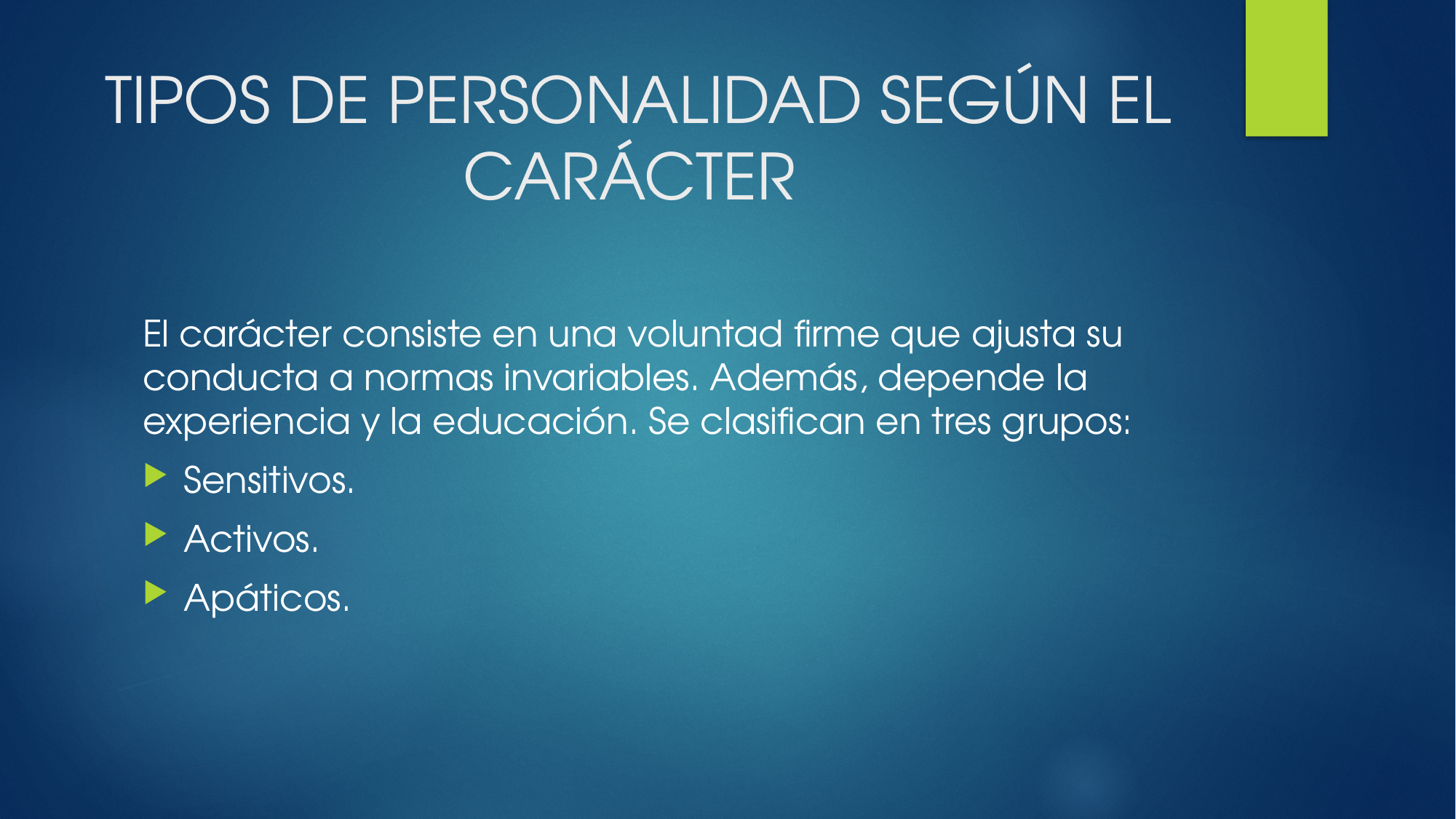

# TIPOS DE PERSONALIDAD SEGÚN EL CARÁCTER
El carácter consiste en una voluntad firme que ajusta su conducta a normas invariables. Además, depende la experiencia y la educación. Se clasifican en tres grupos:
Sensitivos.
Activos.
Apáticos.